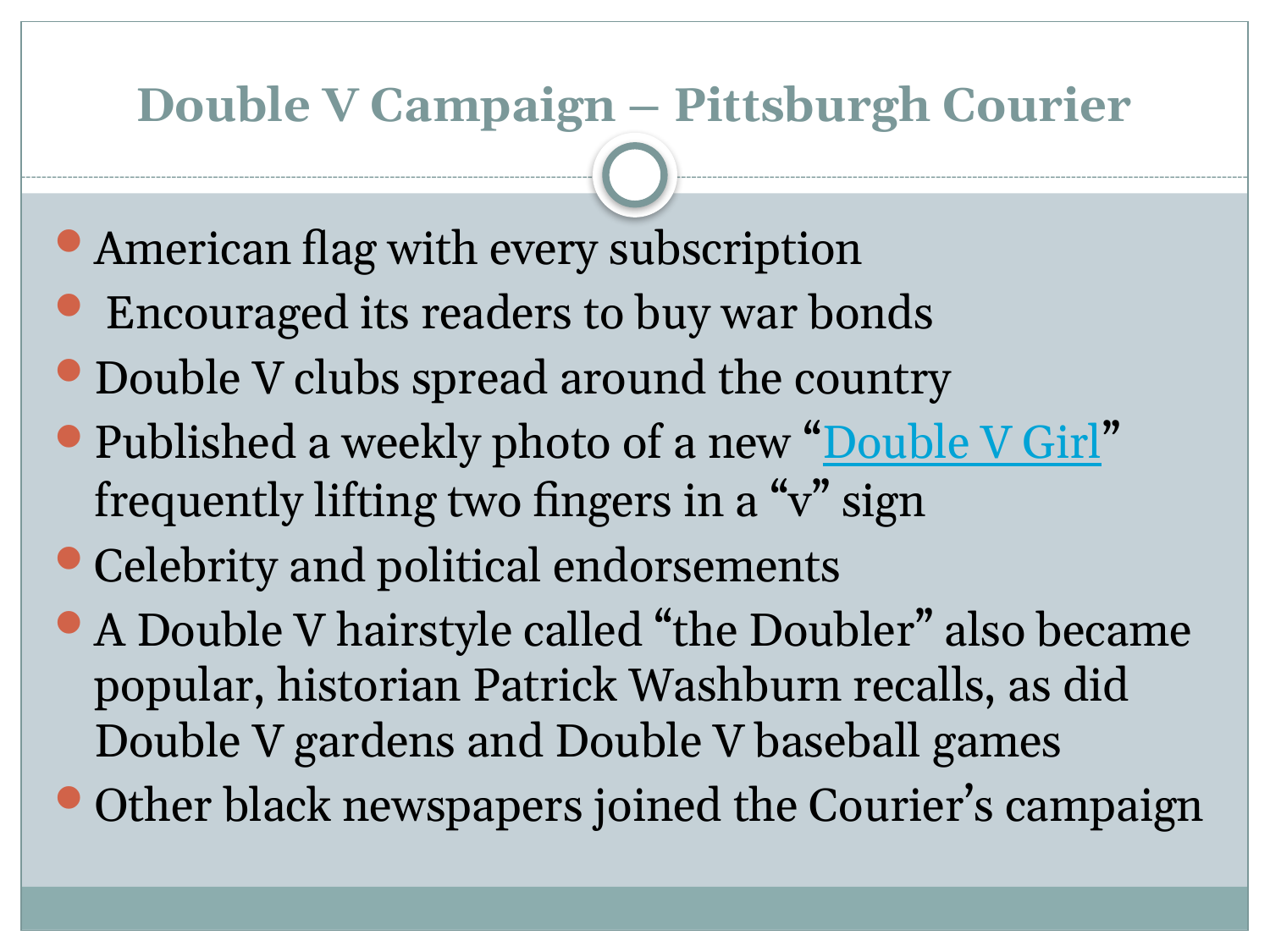

# Double V Campaign – Pittsburgh Courier
American flag with every subscription
 Encouraged its readers to buy war bonds
Double V clubs spread around the country
Published a weekly photo of a new “Double V Girl” frequently lifting two fingers in a “v” sign
Celebrity and political endorsements
A Double V hairstyle called “the Doubler” also became popular, historian Patrick Washburn recalls, as did Double V gardens and Double V baseball games
Other black newspapers joined the Courier’s campaign